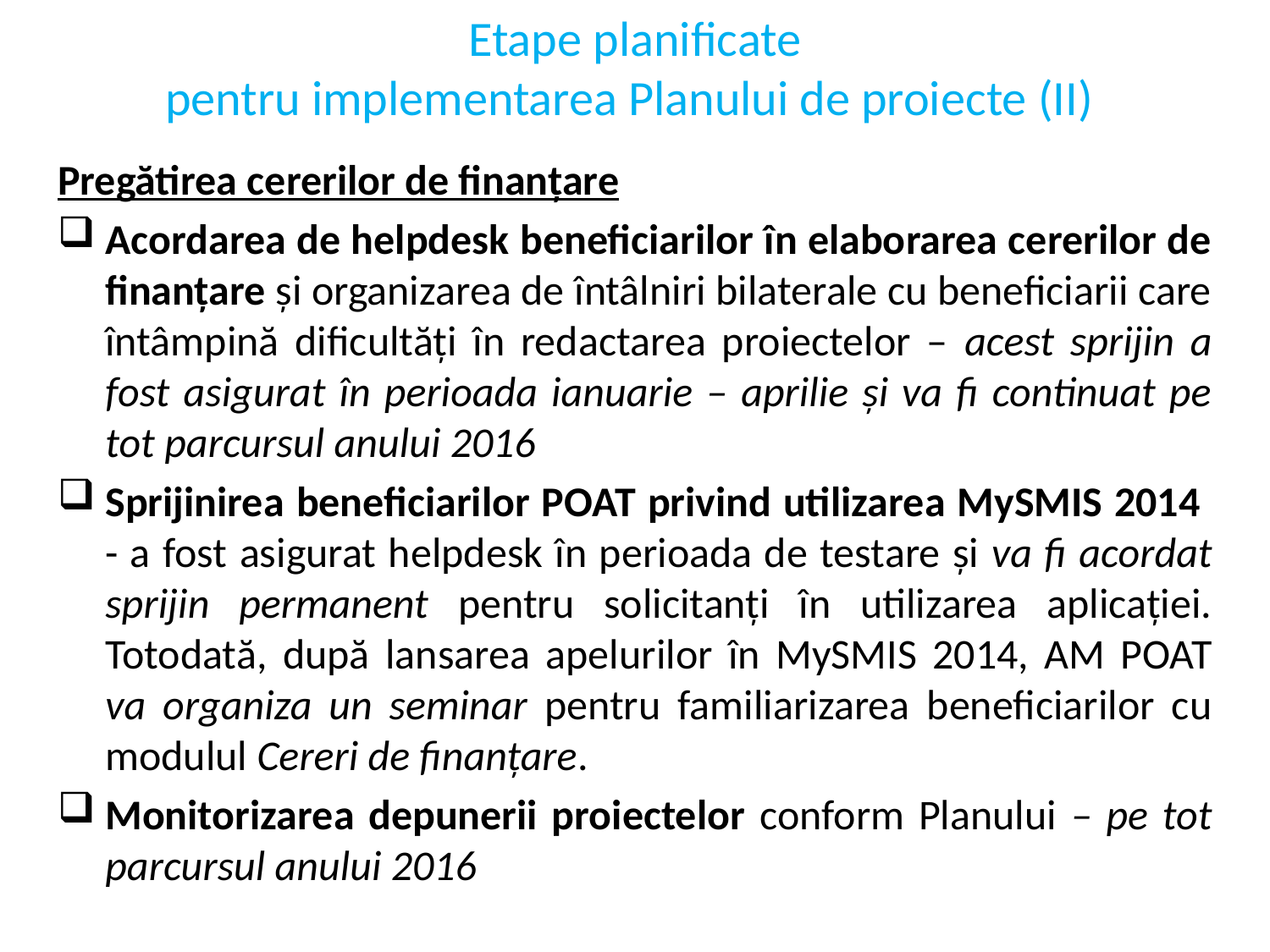

# Etape planificate pentru implementarea Planului de proiecte (II)
Pregătirea cererilor de finanțare
Acordarea de helpdesk beneficiarilor în elaborarea cererilor de finanțare și organizarea de întâlniri bilaterale cu beneficiarii care întâmpină dificultăți în redactarea proiectelor – acest sprijin a fost asigurat în perioada ianuarie – aprilie și va fi continuat pe tot parcursul anului 2016
Sprijinirea beneficiarilor POAT privind utilizarea MySMIS 2014  - a fost asigurat helpdesk în perioada de testare și va fi acordat sprijin permanent pentru solicitanți în utilizarea aplicației. Totodată, după lansarea apelurilor în MySMIS 2014, AM POAT va organiza un seminar pentru familiarizarea beneficiarilor cu modulul Cereri de finanțare.
Monitorizarea depunerii proiectelor conform Planului – pe tot parcursul anului 2016